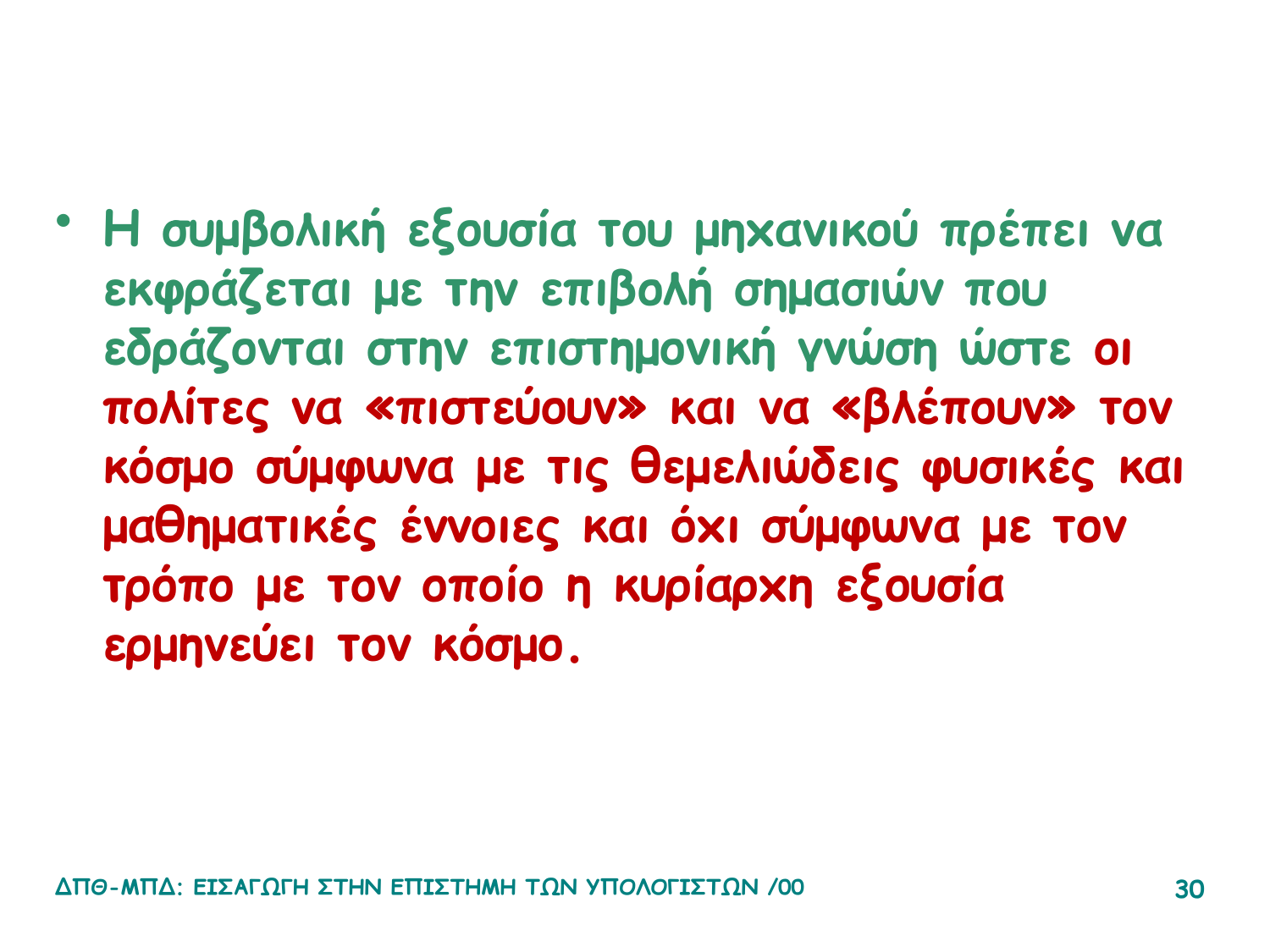

#
Η συμβολική εξουσία του μηχανικού πρέπει να εκφράζεται με την επιβολή σημασιών που εδράζονται στην επιστημονική γνώση ώστε οι πολίτες να «πιστεύουν» και να «βλέπουν» τον κόσμο σύμφωνα με τις θεμελιώδεις φυσικές και μαθηματικές έννοιες και όχι σύμφωνα με τον τρόπο με τον οποίο η κυρίαρχη εξουσία ερμηνεύει τον κόσμο.

ΔΠΘ-ΜΠΔ: ΕΙΣΑΓΩΓΗ ΣΤΗΝ ΕΠΙΣΤΗΜΗ ΤΩΝ ΥΠΟΛΟΓΙΣΤΩΝ /00
30